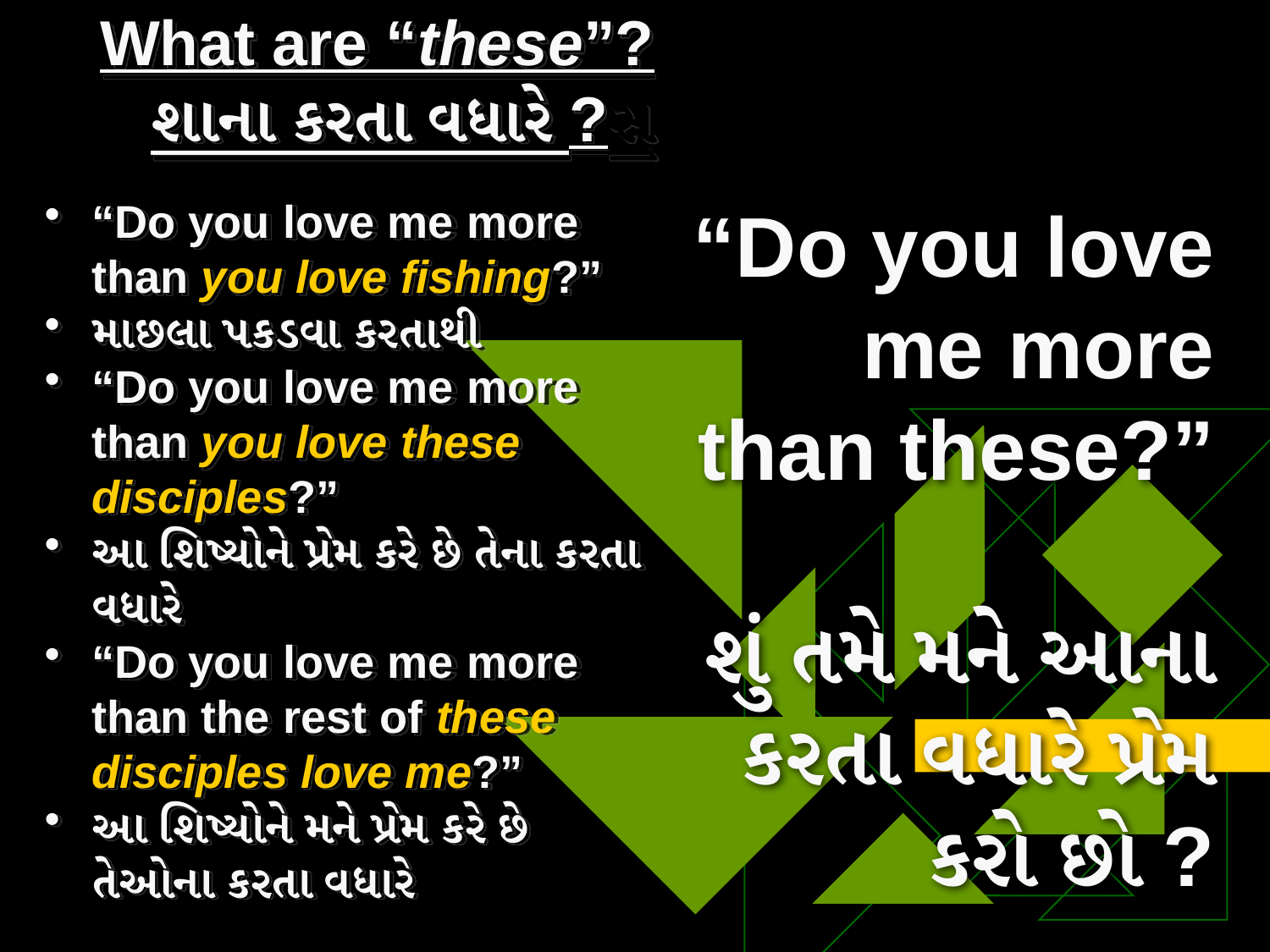

What are “these”?
શાના કરતા વધારે ?સ્
# “Do you love me more than these?” શું તમે મને આના કરતા વધારે પ્રેમ કરો છો ?
“Do you love me more than you love fishing?”
માછલા પકડવા કરતાથી
“Do you love me more than you love these disciples?”
આ શિષ્યોને પ્રેમ કરે છે તેના કરતા વધારે
“Do you love me more than the rest of these disciples love me?”
આ શિષ્યોને મને પ્રેમ કરે છે તેઓના કરતા વધારે